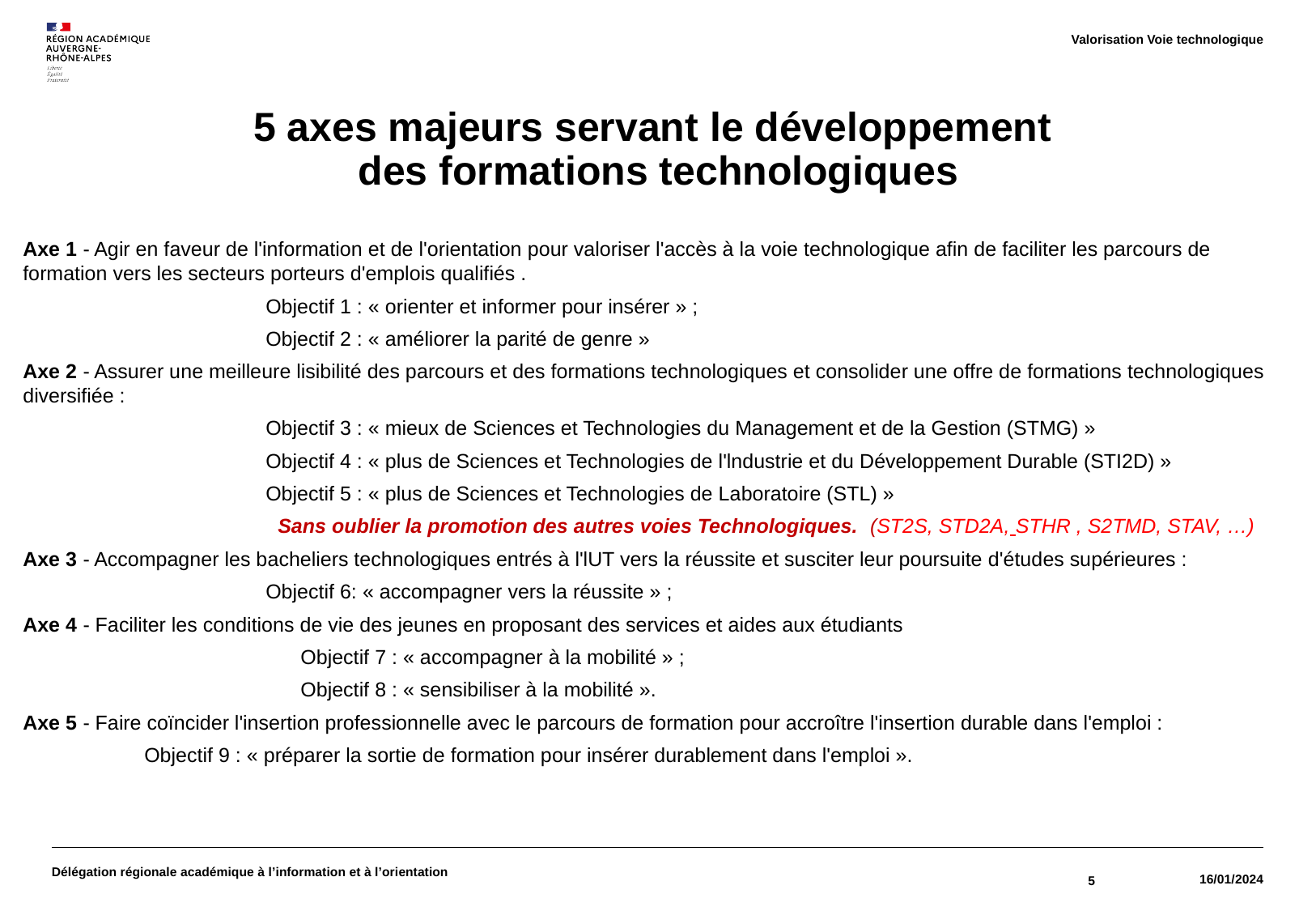

Valorisation Voie technologique
# 5 axes majeurs servant le développement des formations technologiques
Axe 1 - Agir en faveur de l'information et de l'orientation pour valoriser l'accès à la voie technologique afin de faciliter les parcours de formation vers les secteurs porteurs d'emplois qualifiés .
		Objectif 1 : « orienter et informer pour insérer » ;
		Objectif 2 : « améliorer la parité de genre »
Axe 2 - Assurer une meilleure lisibilité des parcours et des formations technologiques et consolider une offre de formations technologiques diversifiée :
		Objectif 3 : « mieux de Sciences et Technologies du Management et de la Gestion (STMG) »
		Objectif 4 : « plus de Sciences et Technologies de l'lndustrie et du Développement Durable (STI2D) »
		Objectif 5 : « plus de Sciences et Technologies de Laboratoire (STL) »
                                             Sans oublier la promotion des autres voies Technologiques.  (ST2S, STD2A, STHR , S2TMD, STAV, …)
Axe 3 - Accompagner les bacheliers technologiques entrés à l'lUT vers la réussite et susciter leur poursuite d'études supérieures :
		Objectif 6: « accompagner vers la réussite » ;
Axe 4 - Faciliter les conditions de vie des jeunes en proposant des services et aides aux étudiants
                                                 Objectif 7 : « accompagner à la mobilité » ;
                                                 Objectif 8 : « sensibiliser à la mobilité ».
Axe 5 - Faire coïncider l'insertion professionnelle avec le parcours de formation pour accroître l'insertion durable dans l'emploi :
	Objectif 9 : « préparer la sortie de formation pour insérer durablement dans l'emploi ».

Délégation régionale académique à l’information et à l’orientation

16/01/2024
5